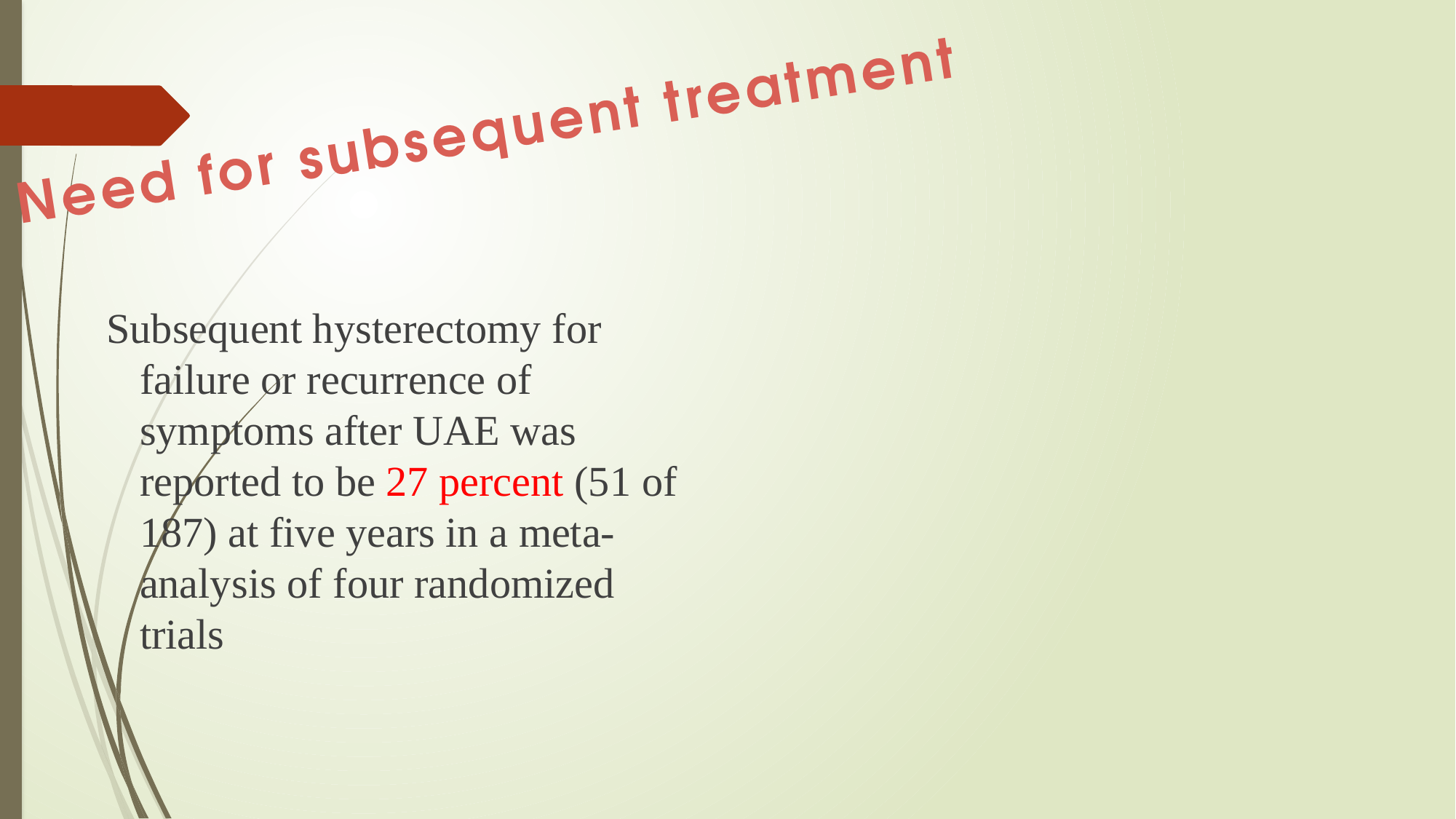

# Need for subsequent treatment
 Subsequent hysterectomy for failure or recurrence of symptoms after UAE was reported to be 27 percent (51 of 187) at five years in a meta-analysis of four randomized trials